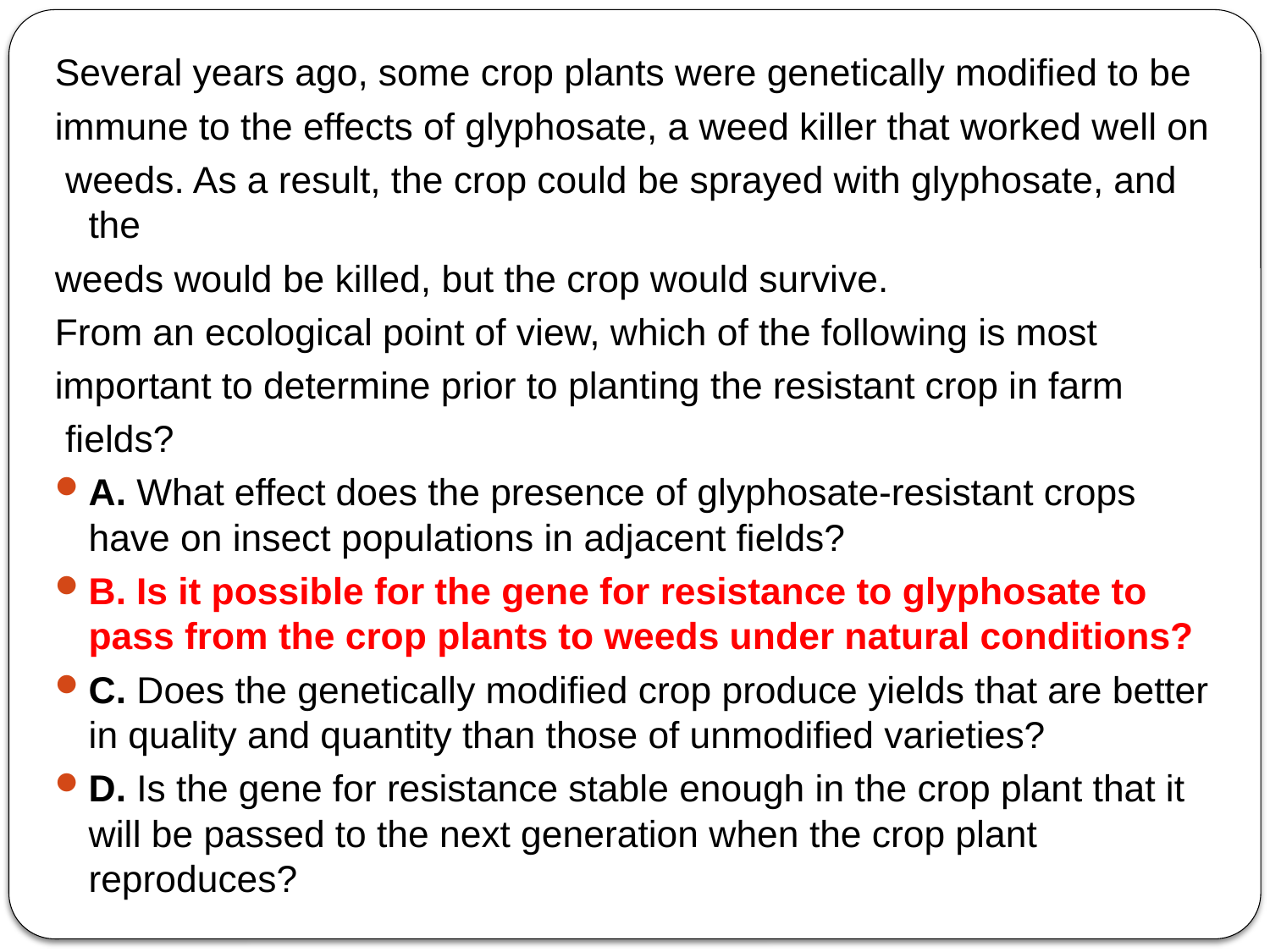

Several years ago, some crop plants were genetically modified to be
immune to the effects of glyphosate, a weed killer that worked well on
 weeds. As a result, the crop could be sprayed with glyphosate, and the
weeds would be killed, but the crop would survive.
From an ecological point of view, which of the following is most
important to determine prior to planting the resistant crop in farm
 fields?
A. What effect does the presence of glyphosate-resistant crops have on insect populations in adjacent fields?
B. Is it possible for the gene for resistance to glyphosate to pass from the crop plants to weeds under natural conditions?
C. Does the genetically modified crop produce yields that are better in quality and quantity than those of unmodified varieties?
D. Is the gene for resistance stable enough in the crop plant that it will be passed to the next generation when the crop plant reproduces?